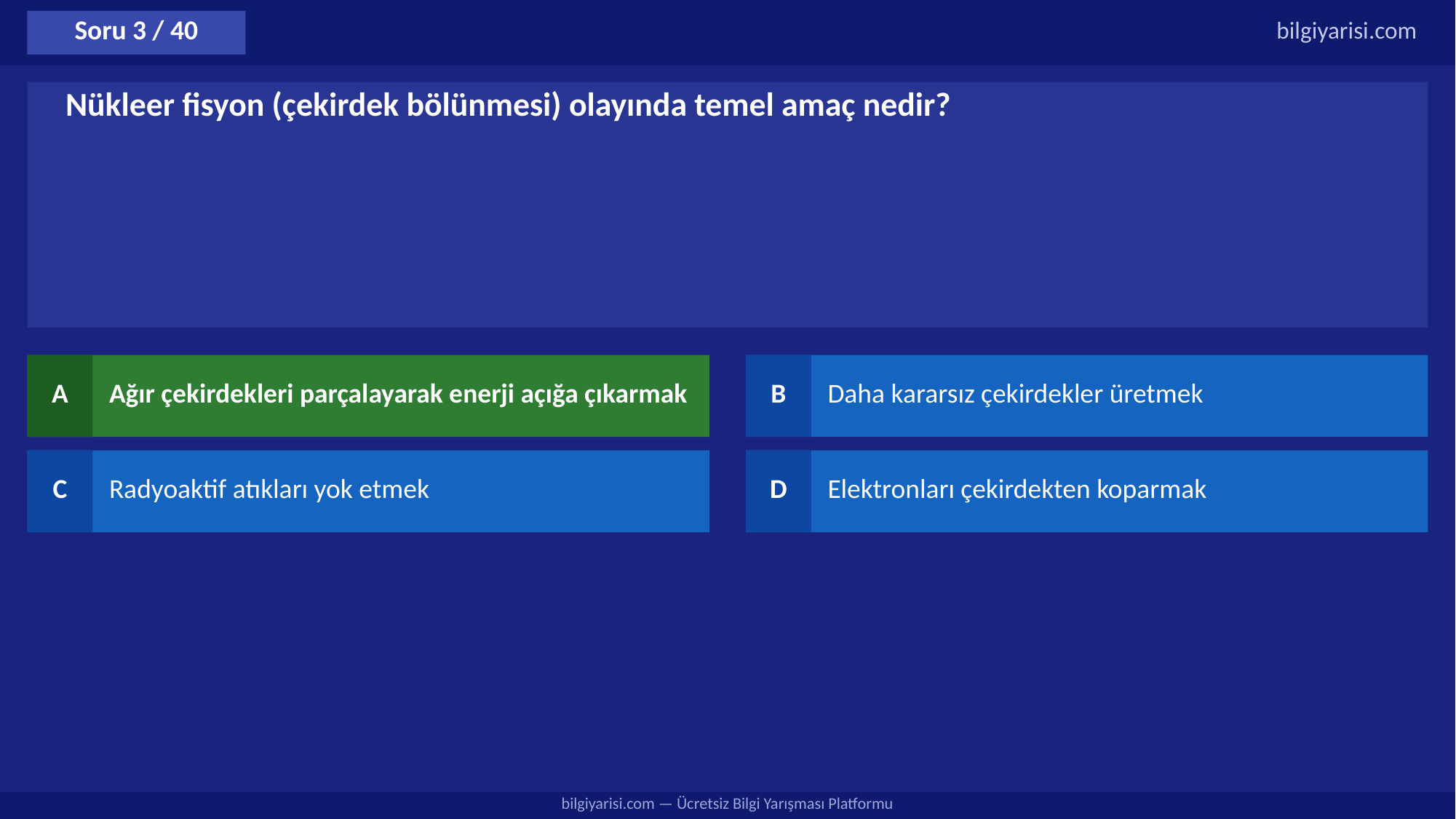

Soru 3 / 40
bilgiyarisi.com

Nükleer fisyon (çekirdek bölünmesi) olayında temel amaç nedir?

A
Ağır çekirdekleri parçalayarak enerji açığa çıkarmak

B
Daha kararsız çekirdekler üretmek

C
Radyoaktif atıkları yok etmek

D
Elektronları çekirdekten koparmak
bilgiyarisi.com — Ücretsiz Bilgi Yarışması Platformu